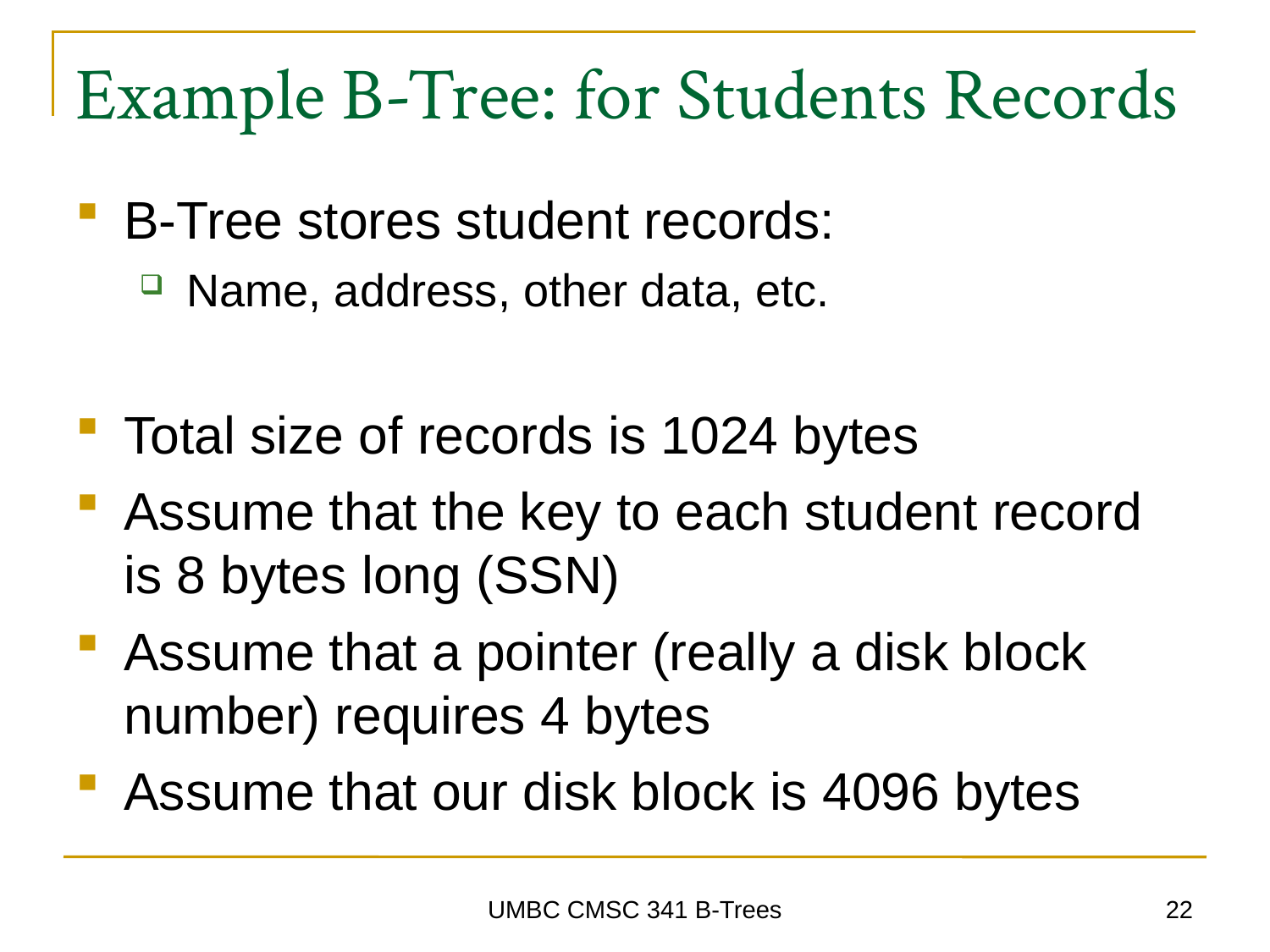

# Example B-Tree: for Students Records
B-Tree stores student records:
Name, address, other data, etc.

Total size of records is 1024 bytes
Assume that the key to each student record is 8 bytes long (SSN)
Assume that a pointer (really a disk block number) requires 4 bytes
Assume that our disk block is 4096 bytes

22
UMBC CMSC 341 B-Trees